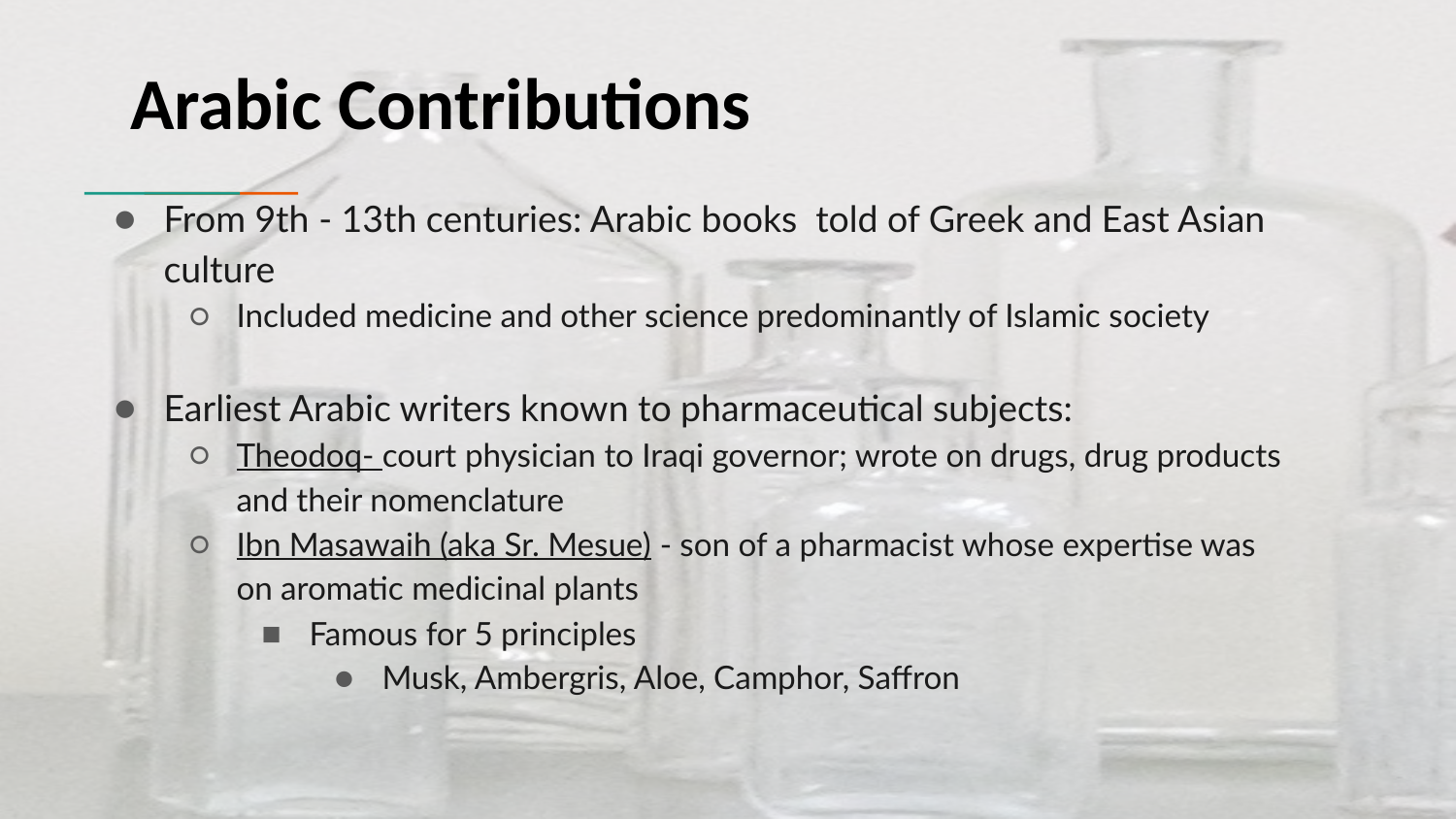

# Arabic Contributions
From 9th - 13th centuries: Arabic books  told of Greek and East Asian culture
Included medicine and other science predominantly of Islamic society

Earliest Arabic writers known to pharmaceutical subjects:
Theodoq- court physician to Iraqi governor; wrote on drugs, drug products and their nomenclature
Ibn Masawaih (aka Sr. Mesue) - son of a pharmacist whose expertise was on aromatic medicinal plants
Famous for 5 principles
Musk, Ambergris, Aloe, Camphor, Saffron